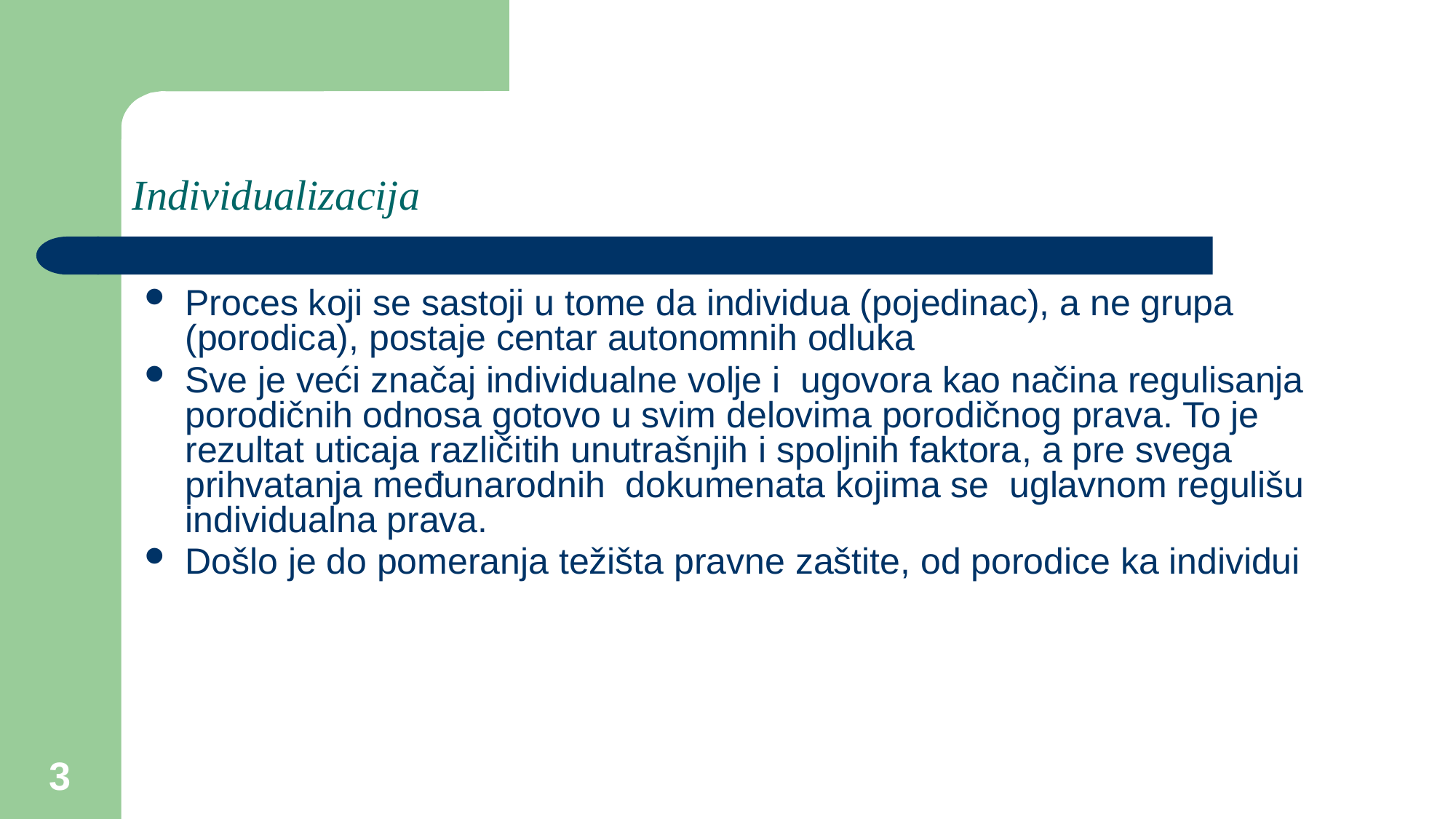

# Individualizacija
Proces koji se sastoji u tome da individua (pojedinac), a ne grupa (porodica), postaje centar autonomnih odluka
Sve je veći značaj individualne volje i  ugovora kao načina regulisanja porodičnih odnosa gotovo u svim delovima porodičnog prava. To je rezultat uticaja različitih unutrašnjih i spoljnih faktora, a pre svega prihvatanja međunarodnih  dokumenata kojima se  uglavnom regulišu individualna prava.
Došlo je do pomeranja težišta pravne zaštite, od porodice ka individui
3